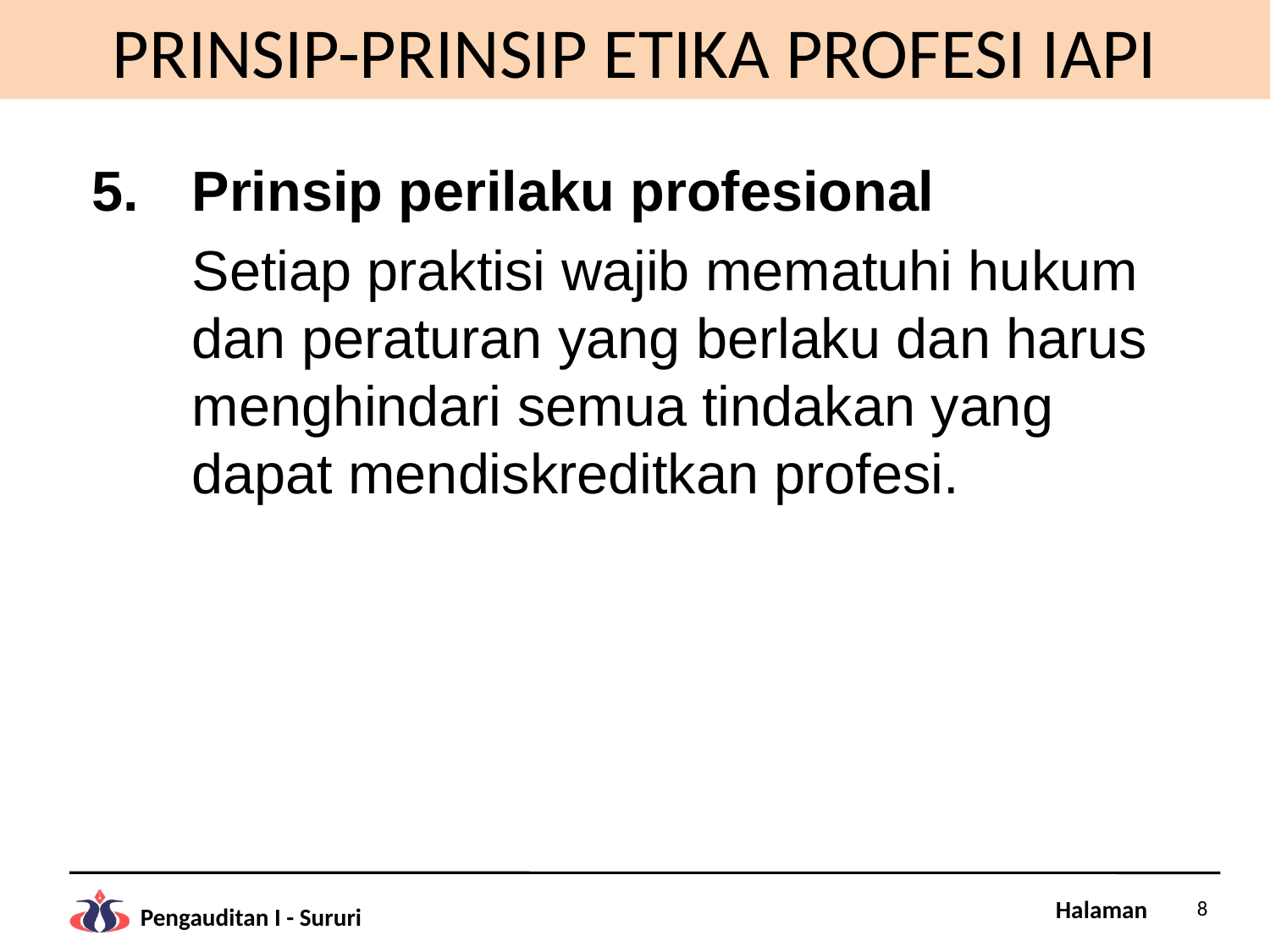

# PRINSIP-PRINSIP ETIKA PROFESI IAPI
Prinsip perilaku profesional
	Setiap praktisi wajib mematuhi hukum dan peraturan yang berlaku dan harus menghindari semua tindakan yang dapat mendiskreditkan profesi.
8